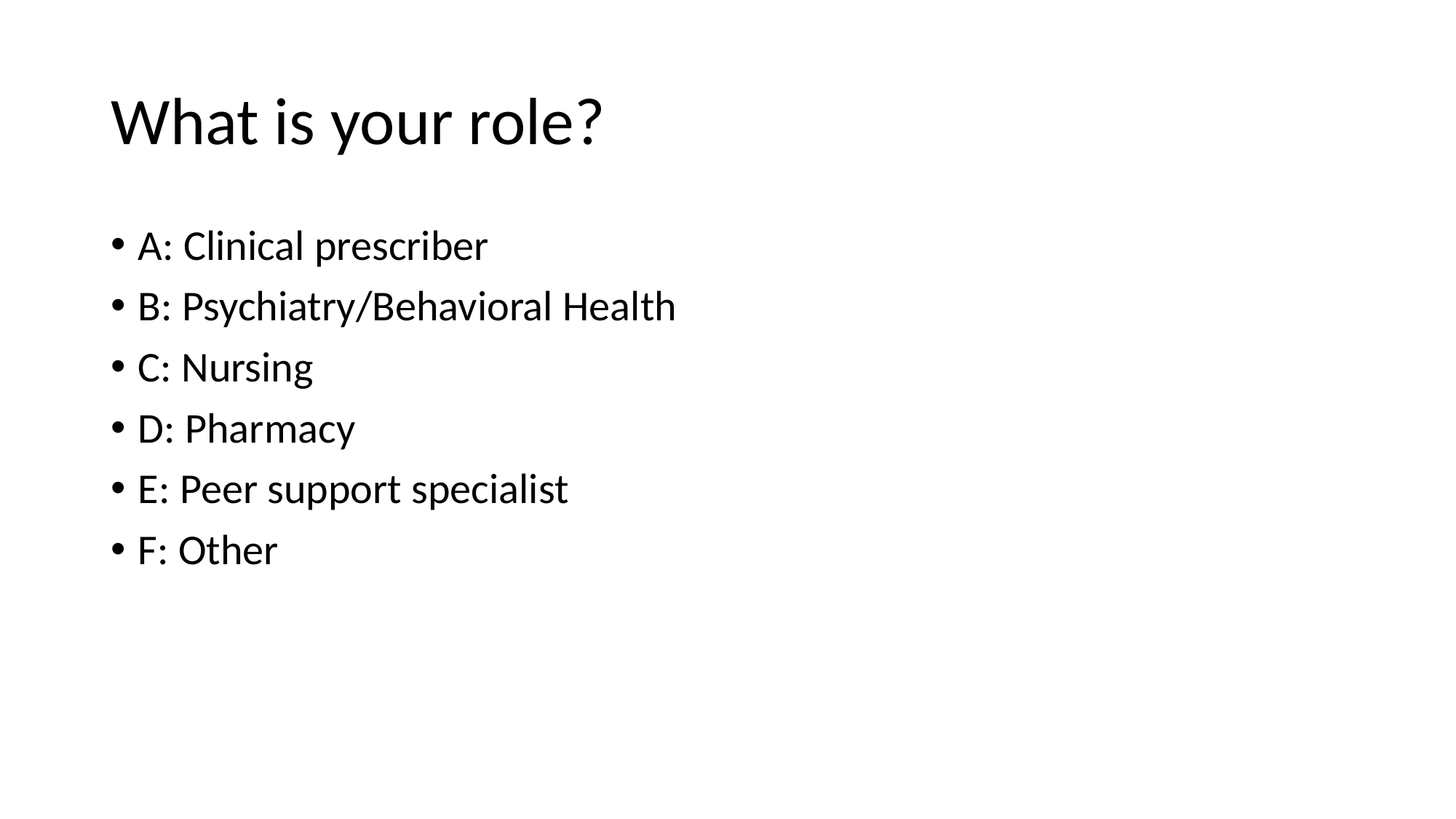

# What is your role?
A: Clinical prescriber
B: Psychiatry/Behavioral Health
C: Nursing
D: Pharmacy
E: Peer support specialist
F: Other